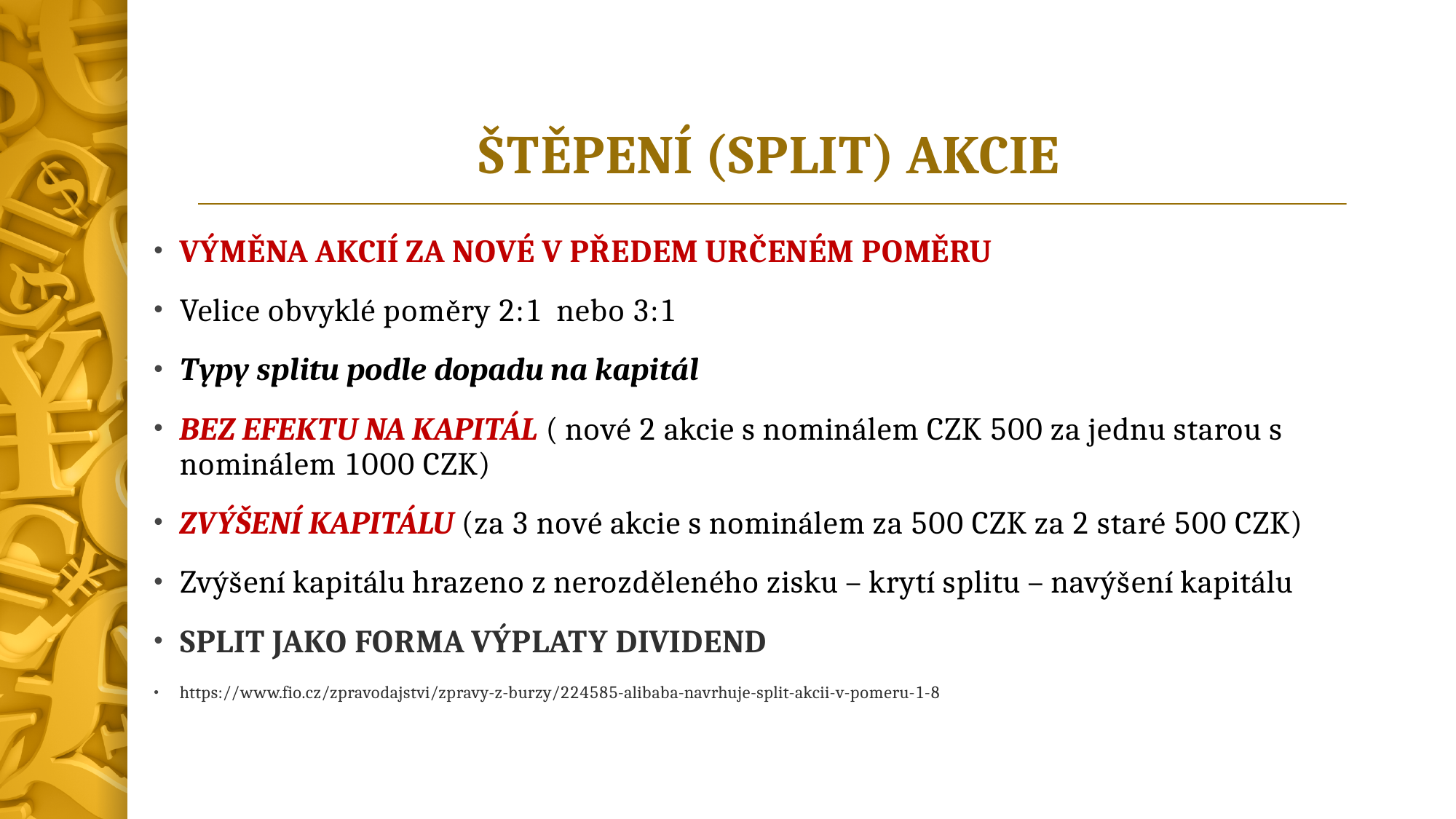

# ŠTĚPENÍ (SPLIT) AKCIE
VÝMĚNA AKCIÍ ZA NOVÉ V PŘEDEM URČENÉM POMĚRU
Velice obvyklé poměry 2:1  nebo 3:1
Typy splitu podle dopadu na kapitál
BEZ EFEKTU NA KAPITÁL ( nové 2 akcie s nominálem CZK 500 za jednu starou s nominálem 1000 CZK)
ZVÝŠENÍ KAPITÁLU (za 3 nové akcie s nominálem za 500 CZK za 2 staré 500 CZK)
Zvýšení kapitálu hrazeno z nerozděleného zisku – krytí splitu – navýšení kapitálu
SPLIT JAKO FORMA VÝPLATY DIVIDEND
https://www.fio.cz/zpravodajstvi/zpravy-z-burzy/224585-alibaba-navrhuje-split-akcii-v-pomeru-1-8